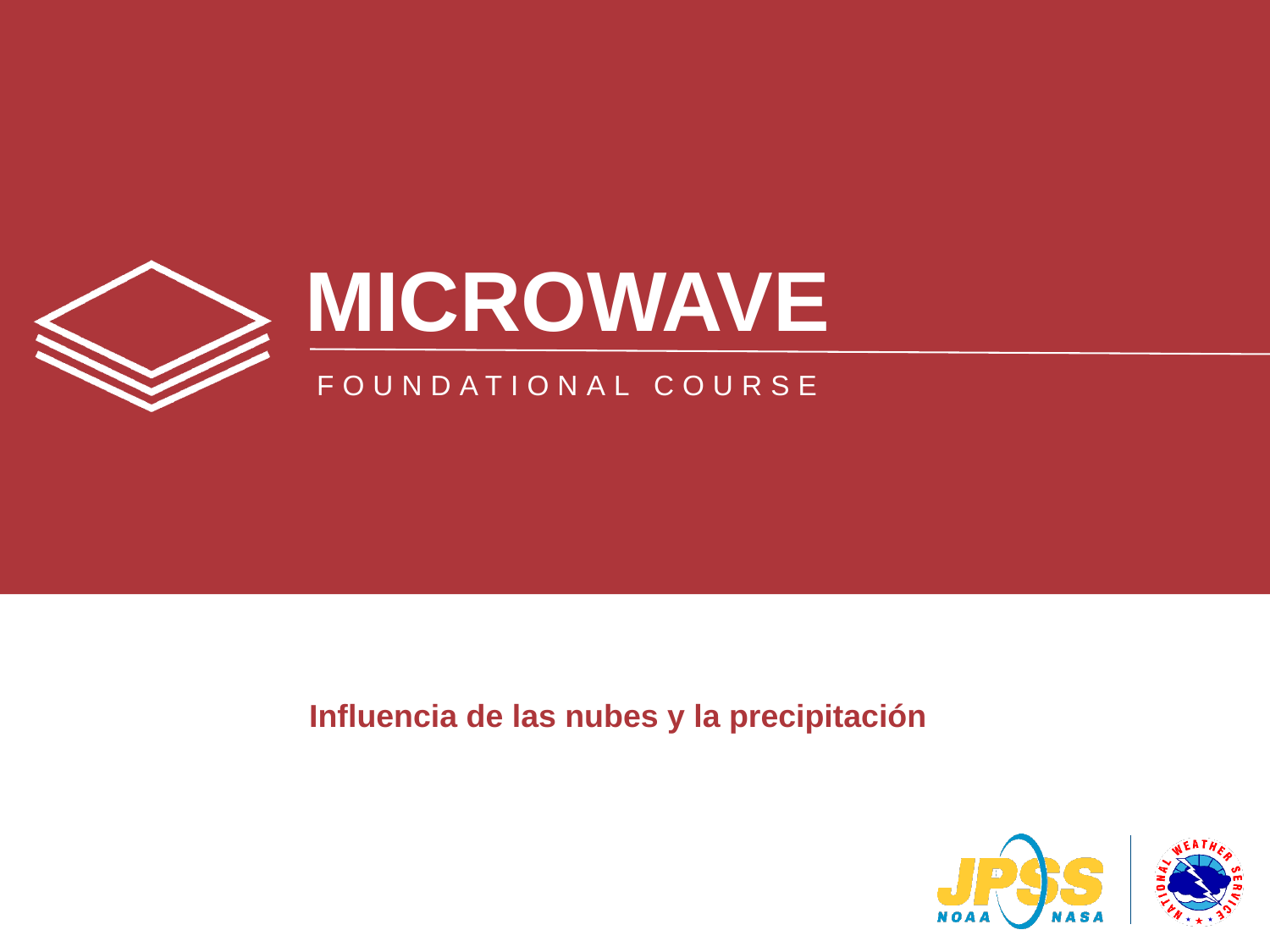

Influencia de las nubes y la precipitación